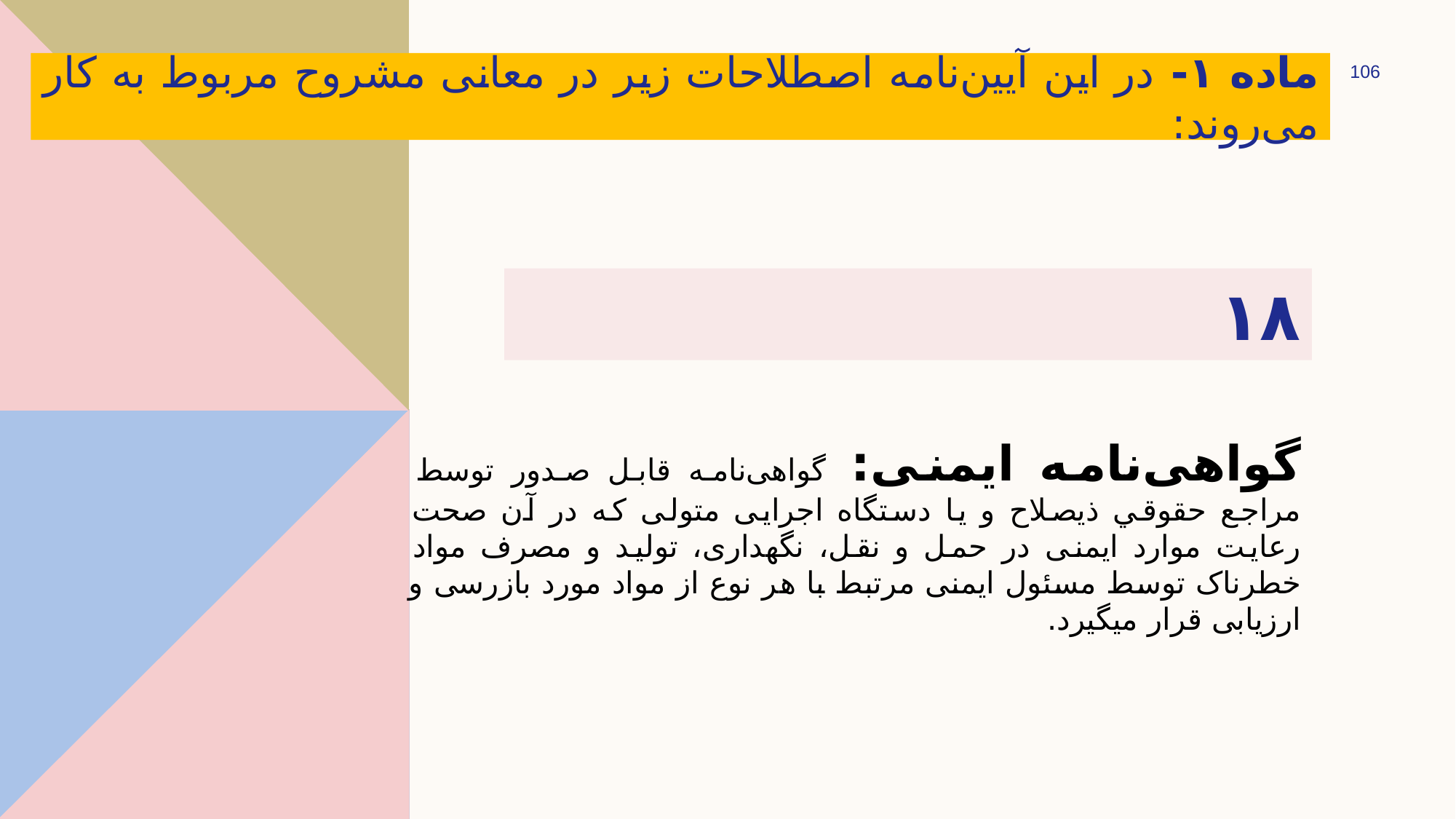

ماده ۱- در این آیین‌نامه اصطلاحات زیر در معانی مشروح مربوط به کار می‌روند:
Presentation title
106
# ۱۸

گواهی‌نامه ایمنی: گواهی‌نامه قابل صدور توسط مراجع حقوقي ذي­صلاح و یا دستگاه اجرایی متولی كه در آن صحت رعایت موارد ایمنی در حمل ‌و نقل، نگهداری، تولید و مصرف مواد خطرناک توسط مسئول ایمنی مرتبط با هر نوع از مواد مورد بازرسی و ارزیابی قرار می­گیرد.